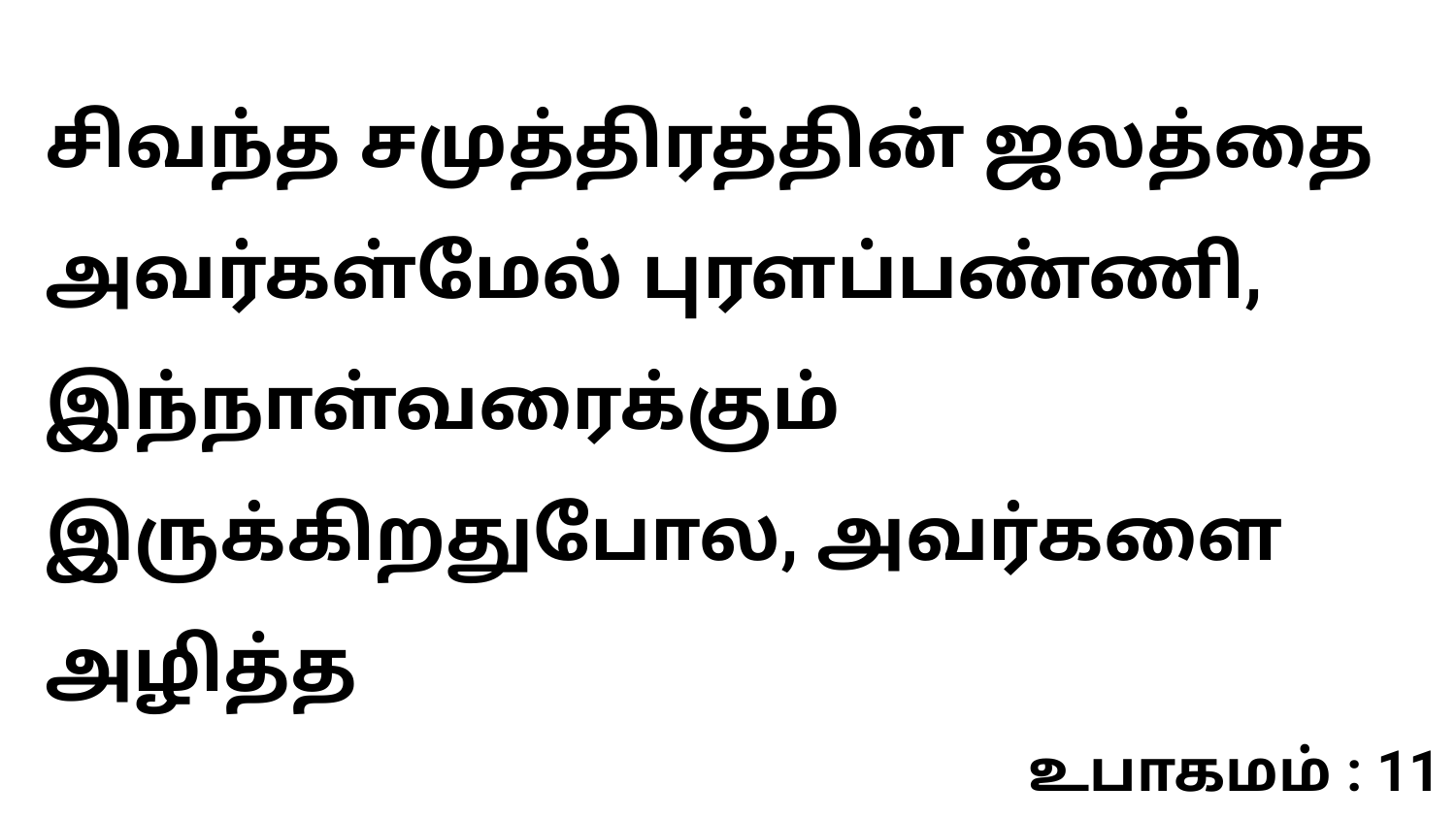

சிவந்த சமுத்திரத்தின் ஜலத்தை அவர்கள்மேல் புரளப்பண்ணி, இந்நாள்வரைக்கும் இருக்கிறதுபோல, அவர்களை அழித்த
உபாகமம் : 11